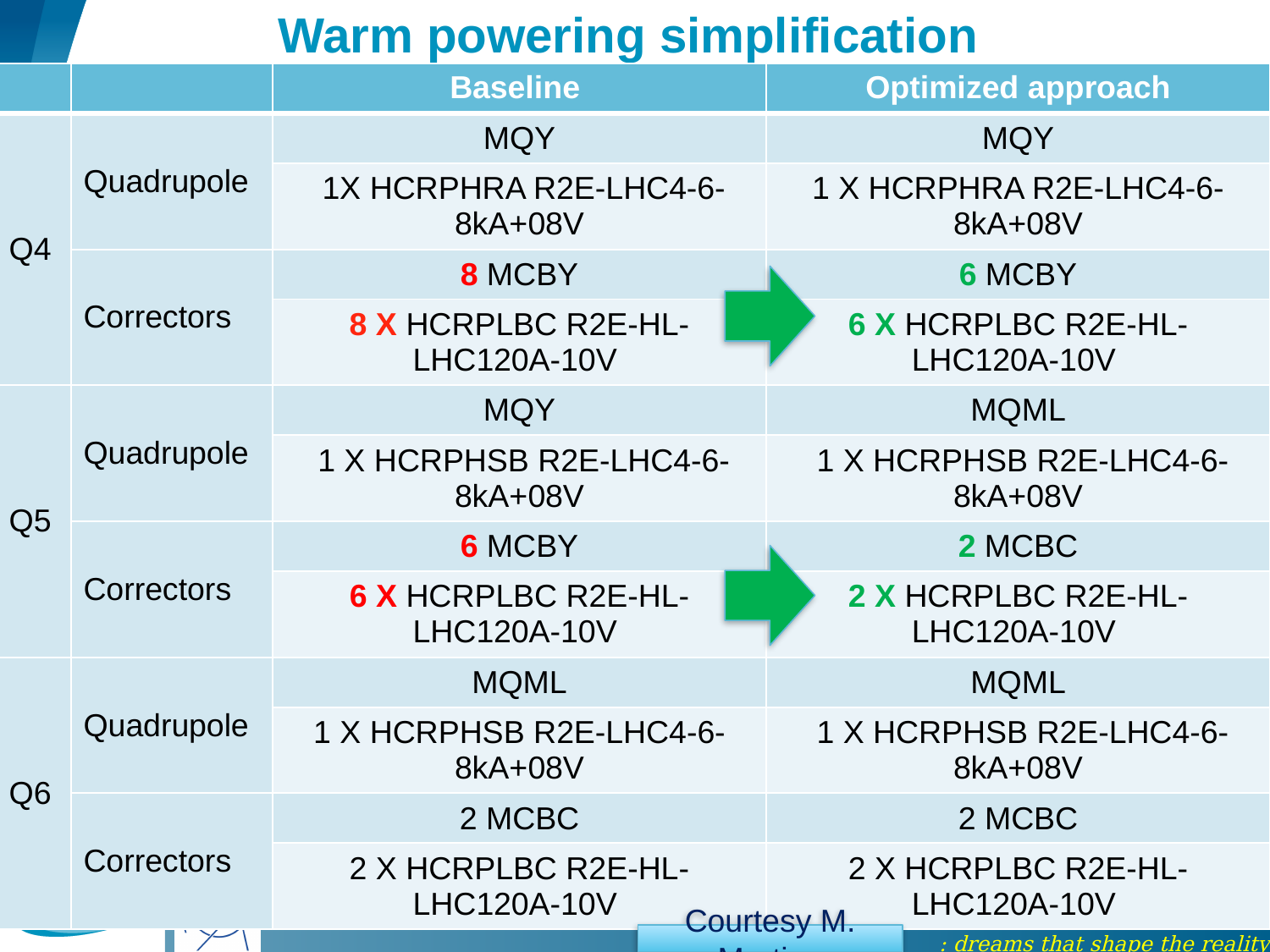

# Warm powering simplification
|  |  | Baseline | Optimized approach |
| --- | --- | --- | --- |
| Q4 | Quadrupole | MQY | MQY |
|  |  | 1X HCRPHRA R2E-LHC4-6-8kA+08V | 1 X HCRPHRA R2E-LHC4-6-8kA+08V |
|  | Correctors | 8 MCBY | 6 MCBY |
|  |  | 8 X HCRPLBC R2E-HL-LHC120A-10V | 6 X HCRPLBC R2E-HL-LHC120A-10V |
| Q5 | Quadrupole | MQY | MQML |
|  |  | 1 X HCRPHSB R2E-LHC4-6-8kA+08V | 1 X HCRPHSB R2E-LHC4-6-8kA+08V |
|  | Correctors | 6 MCBY | 2 MCBC |
|  |  | 6 X HCRPLBC R2E-HL-LHC120A-10V | 2 X HCRPLBC R2E-HL-LHC120A-10V |
| Q6 | Quadrupole | MQML | MQML |
|  |  | 1 X HCRPHSB R2E-LHC4-6-8kA+08V | 1 X HCRPHSB R2E-LHC4-6-8kA+08V |
|  | Correctors | 2 MCBC | 2 MCBC |
|  |  | 2 X HCRPLBC R2E-HL-LHC120A-10V | 2 X HCRPLBC R2E-HL-LHC120A-10V |

15
Courtesy M. Martino